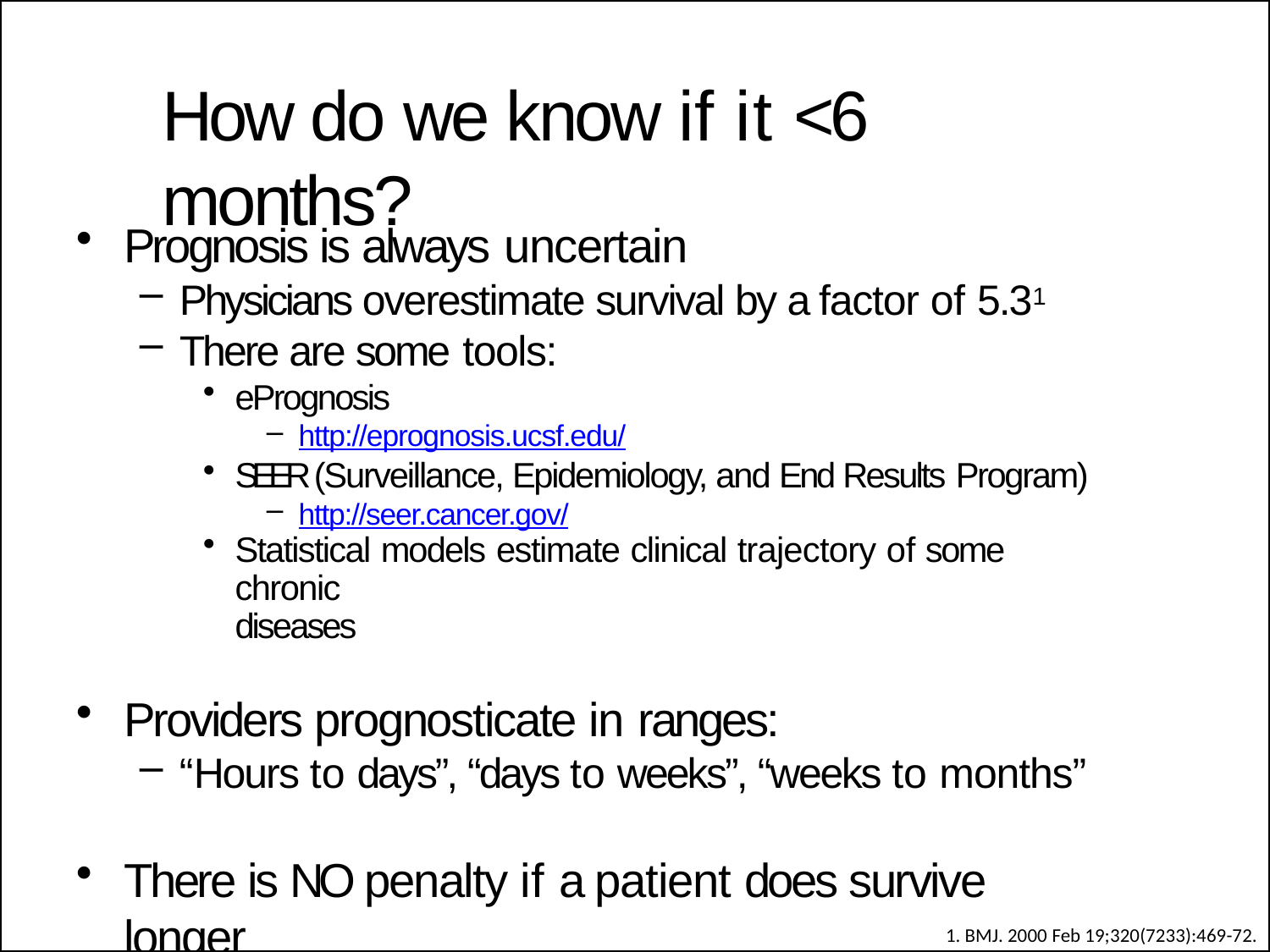

# How do we know if it <6 months?
Prognosis is always uncertain
Physicians overestimate survival by a factor of 5.31
There are some tools:
ePrognosis
http://eprognosis.ucsf.edu/
SEER (Surveillance, Epidemiology, and End Results Program)
http://seer.cancer.gov/
Statistical models estimate clinical trajectory of some chronic
diseases

Providers prognosticate in ranges:
“Hours to days”, “days to weeks”, “weeks to months”

There is NO penalty if a patient does survive longer
1. BMJ. 2000 Feb 19;320(7233):469-72.